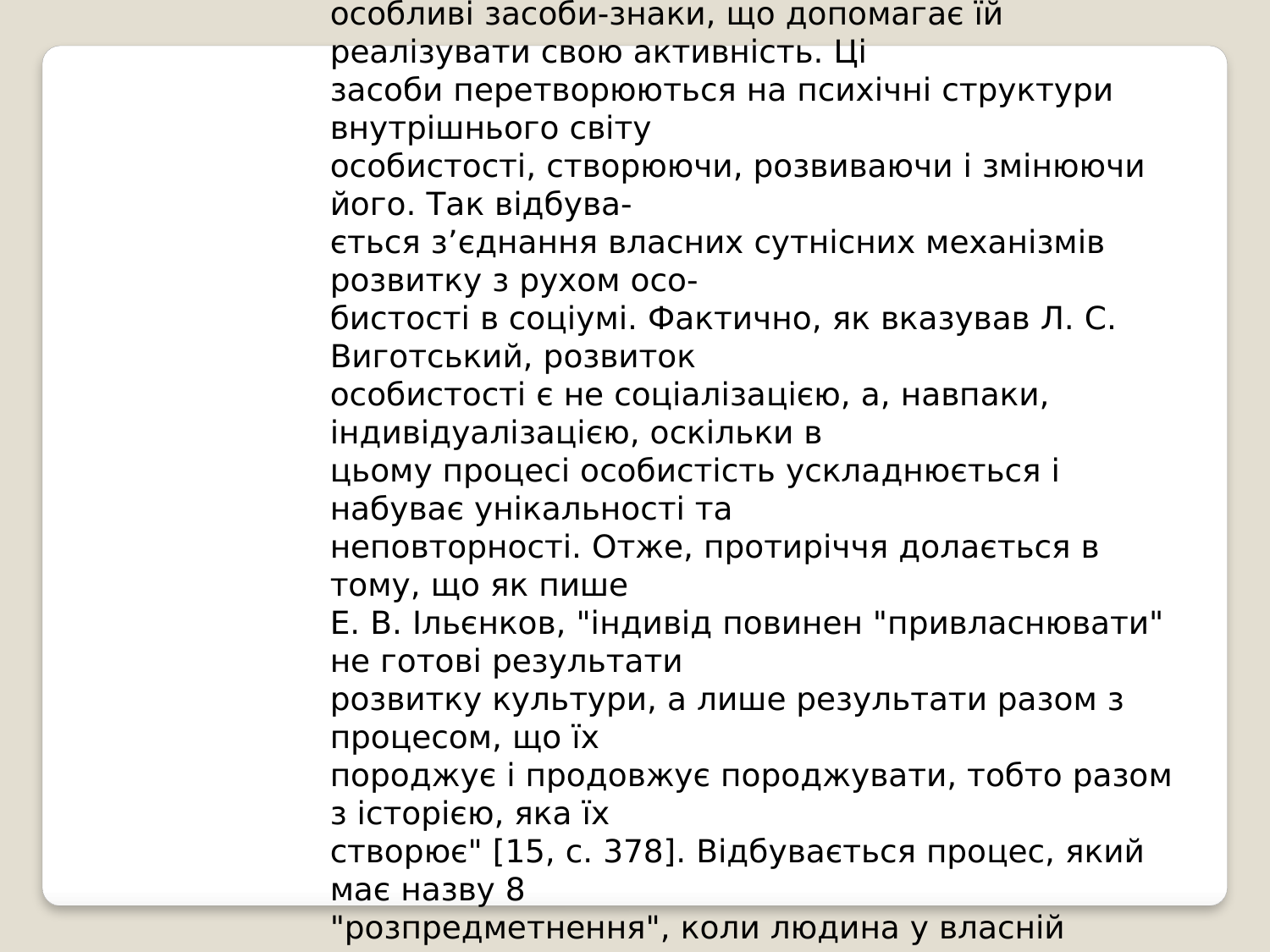

Зустріча-
ючись у процесі реалізації власної активності з соціальним середо-
вищем, людина створює з цих об’єктів (матеріальних, або ідеальних)
особливі засоби-знаки, що допомагає їй реалізувати свою активність. Ці
засоби перетворюються на психічні структури внутрішнього світу
особистості, створюючи, розвиваючи і змінюючи його. Так відбува-
ється з’єднання власних сутнісних механізмів розвитку з рухом осо-
бистості в соціумі. Фактично, як вказував Л. С. Виготський, розвиток
особистості є не соціалізацією, а, навпаки, індивідуалізацією, оскільки в
цьому процесі особистість ускладнюється і набуває унікальності та
неповторності. Отже, протиріччя долається в тому, що як пише
Е. В. Ільєнков, "індивід повинен "привласнювати" не готові результати
розвитку культури, а лише результати разом з процесом, що їх
породжує і продовжує породжувати, тобто разом з історією, яка їх
створює" [15, с. 378]. Відбувається процес, який має назву 8
"розпредметнення", коли людина у власній активності здійснює роз-
криття вселюдських зусиль і механізмів, які привели до появи
предметів культури. Це є, власне, квазідослідження, квазітворчість.
Але оце "квазі" доречне лише з точки зору соціальної цінності резуль-
тату. Для самої ж особистості, внутрішньо, це є справжня творчість.
Ця теза дуже суттєва для педагогічного процесу.